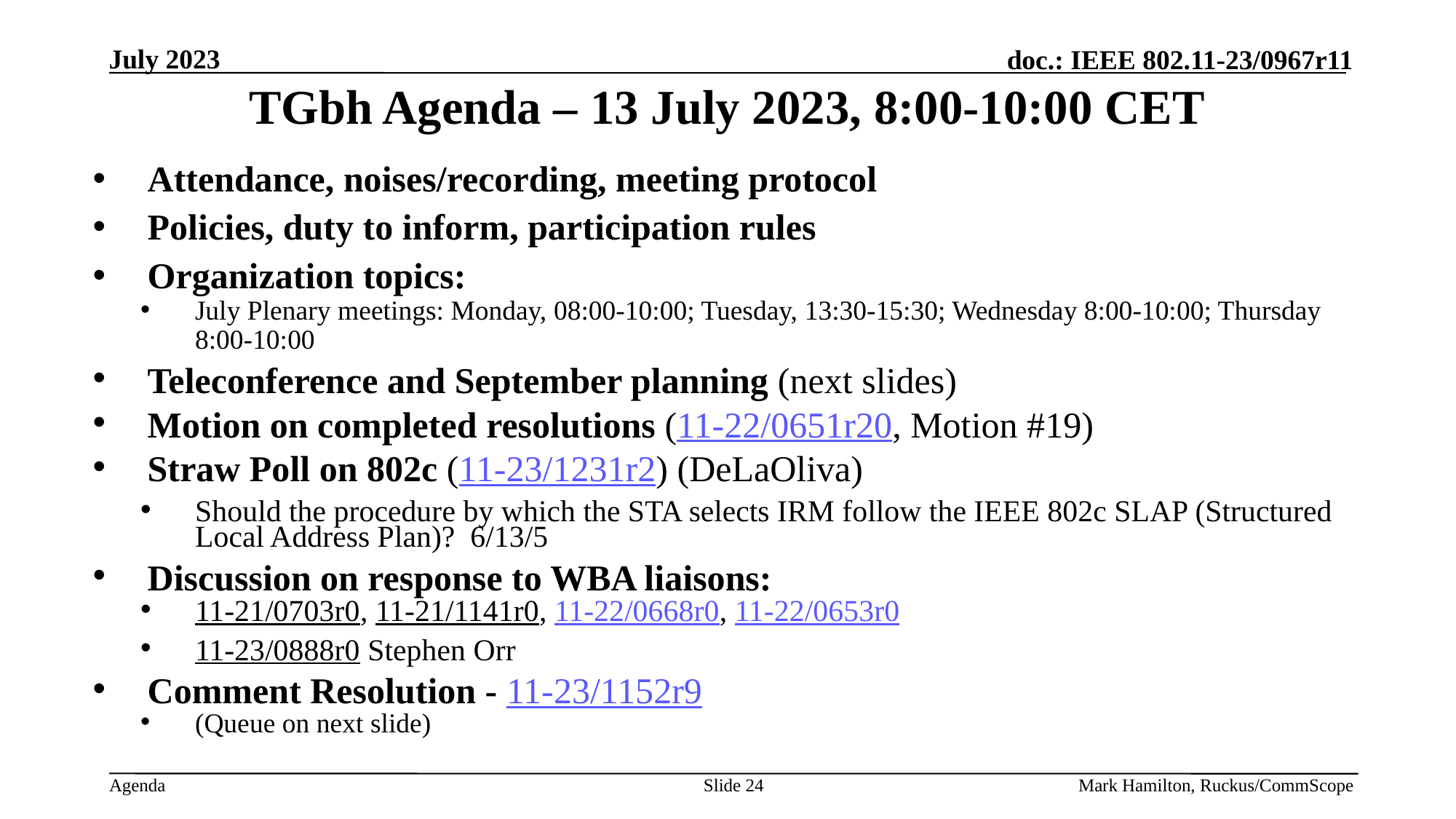

# TGbh Agenda – 13 July 2023, 8:00-10:00 CET
Attendance, noises/recording, meeting protocol
Policies, duty to inform, participation rules
Organization topics:
July Plenary meetings: Monday, 08:00-10:00; Tuesday, 13:30-15:30; Wednesday 8:00-10:00; Thursday 8:00-10:00
Teleconference and September planning (next slides)
Motion on completed resolutions (11-22/0651r20, Motion #19)
Straw Poll on 802c (11-23/1231r2) (DeLaOliva)
Should the procedure by which the STA selects IRM follow the IEEE 802c SLAP (Structured Local Address Plan)?  6/13/5
Discussion on response to WBA liaisons:
11-21/0703r0, 11-21/1141r0, 11-22/0668r0, 11-22/0653r0
11-23/0888r0 Stephen Orr
Comment Resolution - 11-23/1152r9
(Queue on next slide)
Slide 24